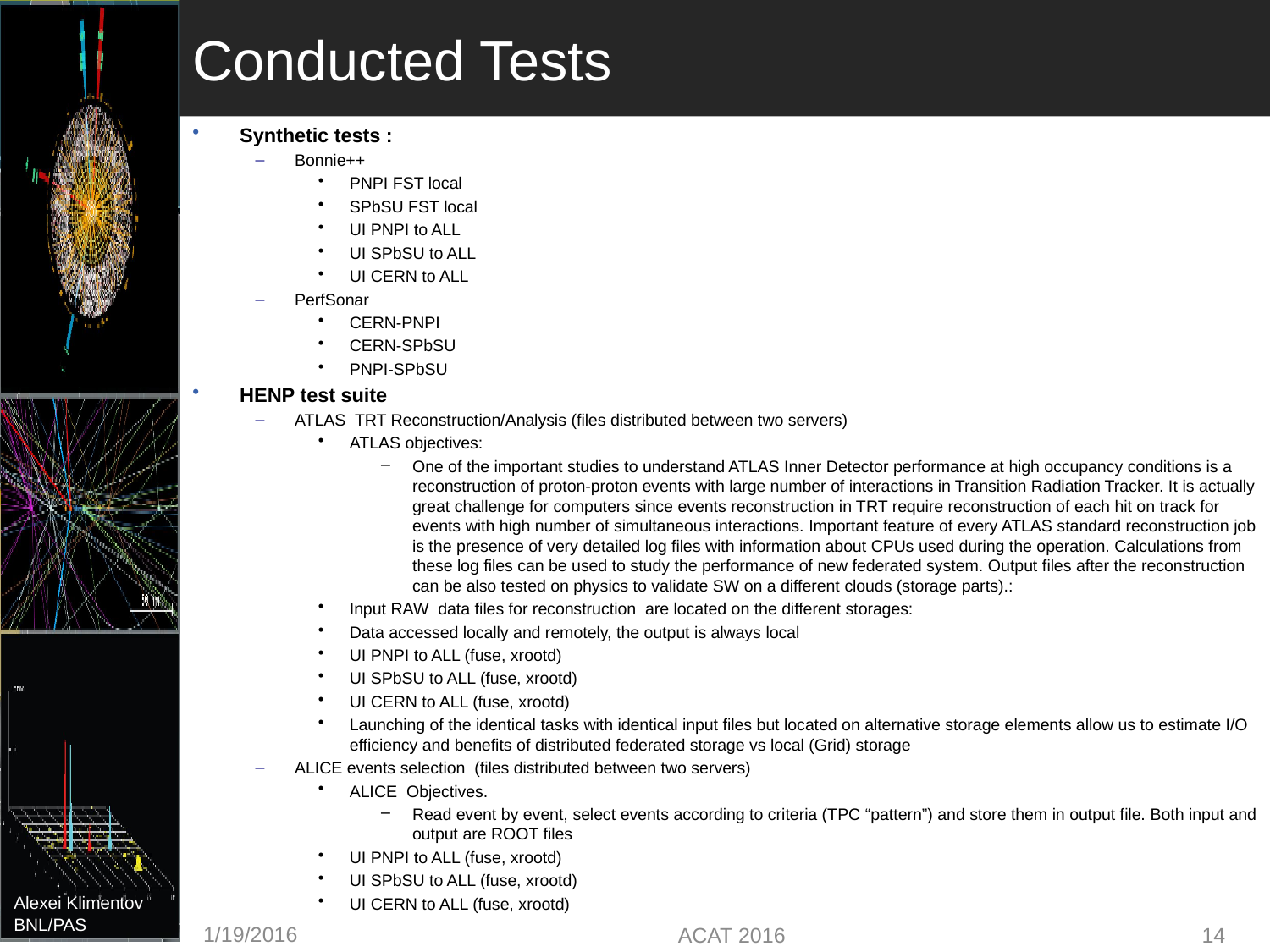

# Conducted Tests
Synthetic tests :
Bonnie++
PNPI FST local
SPbSU FST local
UI PNPI to ALL
UI SPbSU to ALL
UI CERN to ALL
PerfSonar
CERN-PNPI
CERN-SPbSU
PNPI-SPbSU
HENP test suite
ATLAS  TRT Reconstruction/Analysis (files distributed between two servers)
ATLAS objectives:
One of the important studies to understand ATLAS Inner Detector performance at high occupancy conditions is а reconstruction of proton-proton events with large number of interactions in Transition Radiation Tracker. It is actually great challenge for computers since events reconstruction in TRT require reconstruction of each hit on track for events with high number of simultaneous interactions. Important feature of every ATLAS standard reconstruction job is the presence of very detailed log files with information about CPUs used during the operation. Calculations from these log files can be used to study the performance of new federated system. Output files after the reconstruction can be also tested on physics to validate SW on a different clouds (storage parts).:
Input RAW  data files for reconstruction  are located on the different storages:
Data accessed locally and remotely, the output is always local
UI PNPI to ALL (fuse, xrootd)
UI SPbSU to ALL (fuse, xrootd)
UI CERN to ALL (fuse, xrootd)
Launching of the identical tasks with identical input files but located on alternative storage elements allow us to estimate I/O efficiency and benefits of distributed federated storage vs local (Grid) storage
ALICE events selection  (files distributed between two servers)
ALICE  Objectives.
Read event by event, select events according to criteria (TPC “pattern”) and store them in output file. Both input and output are ROOT files
UI PNPI to ALL (fuse, xrootd)
UI SPbSU to ALL (fuse, xrootd)
UI CERN to ALL (fuse, xrootd)

1/19/2016
ACAT 2016
14